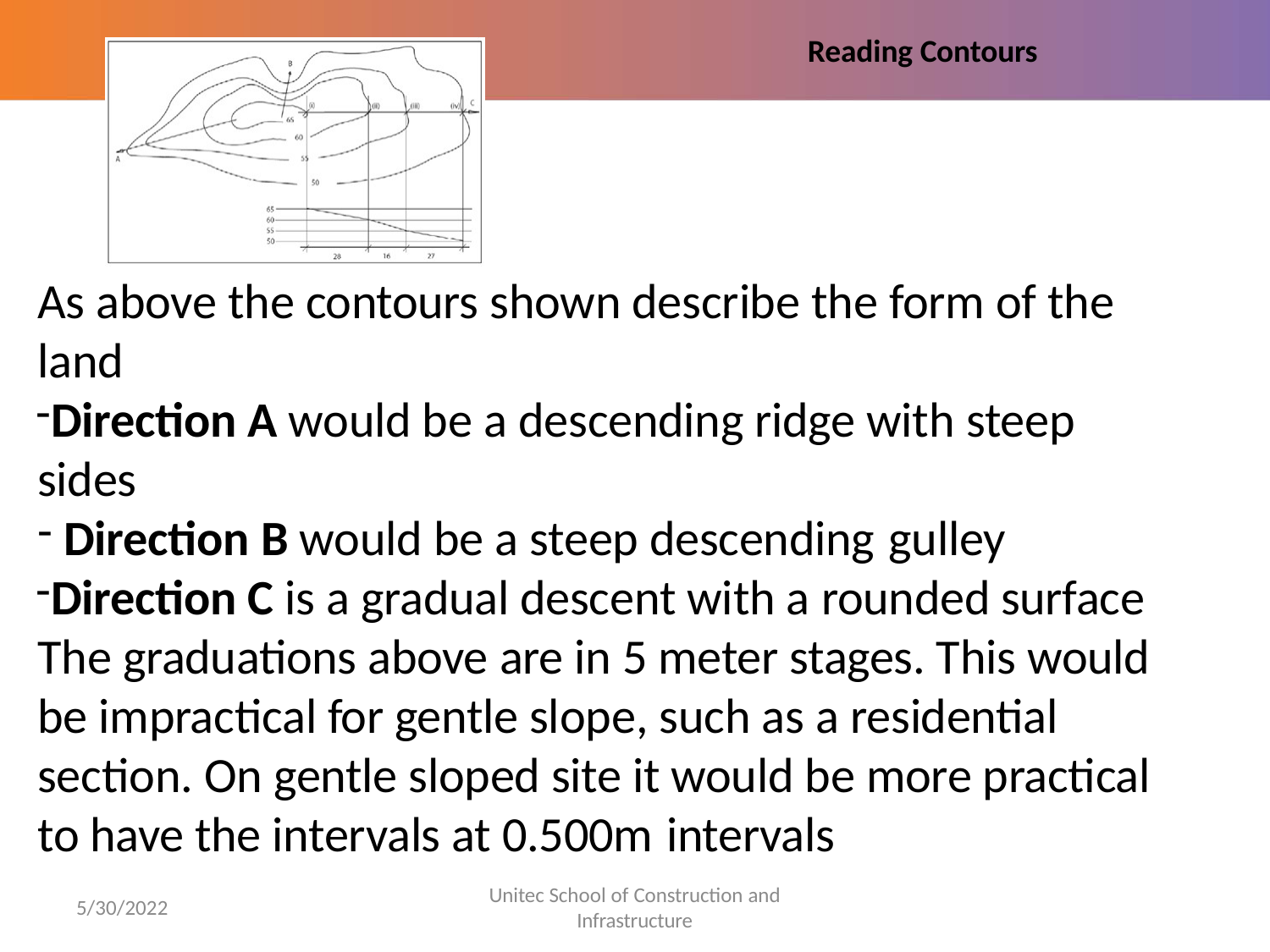

# Reading Contours

As above the contours shown describe the form of the  land
Direction A would be a descending ridge with steep  sides
Direction B would be a steep descending gulley
Direction C is a gradual descent with a rounded surface  The graduations above are in 5 meter stages. This would  be impractical for gentle slope, such as a residential  section. On gentle sloped site it would be more practical  to have the intervals at 0.500m intervals
Unitec School of Construction and
Infrastructure
5/30/2022